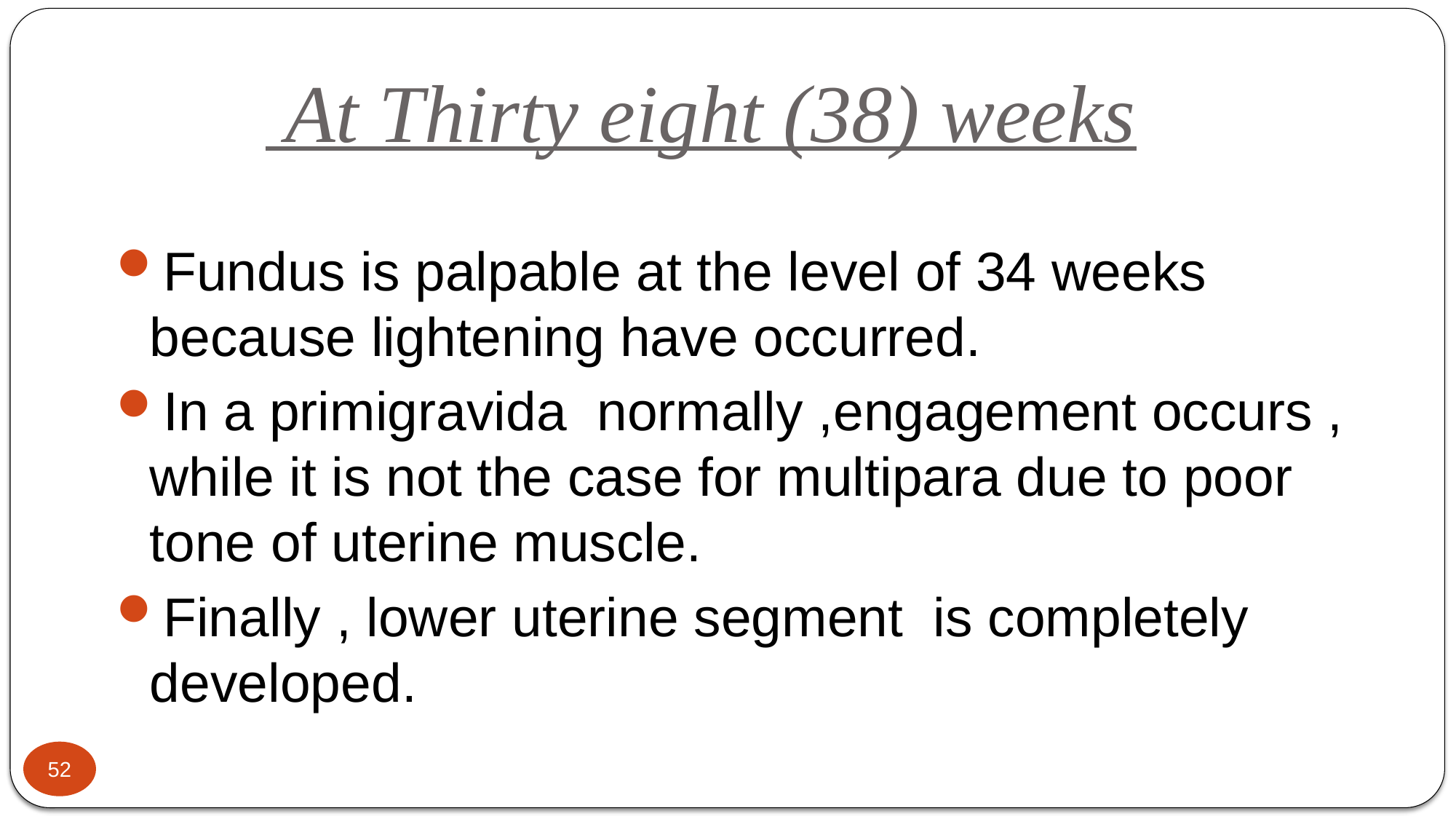

# At Thirty eight (38) weeks
Fundus is palpable at the level of 34 weeks because lightening have occurred.
In a primigravida  normally ,engagement occurs , while it is not the case for multipara due to poor tone of uterine muscle.
Finally , lower uterine segment  is completely developed.
52